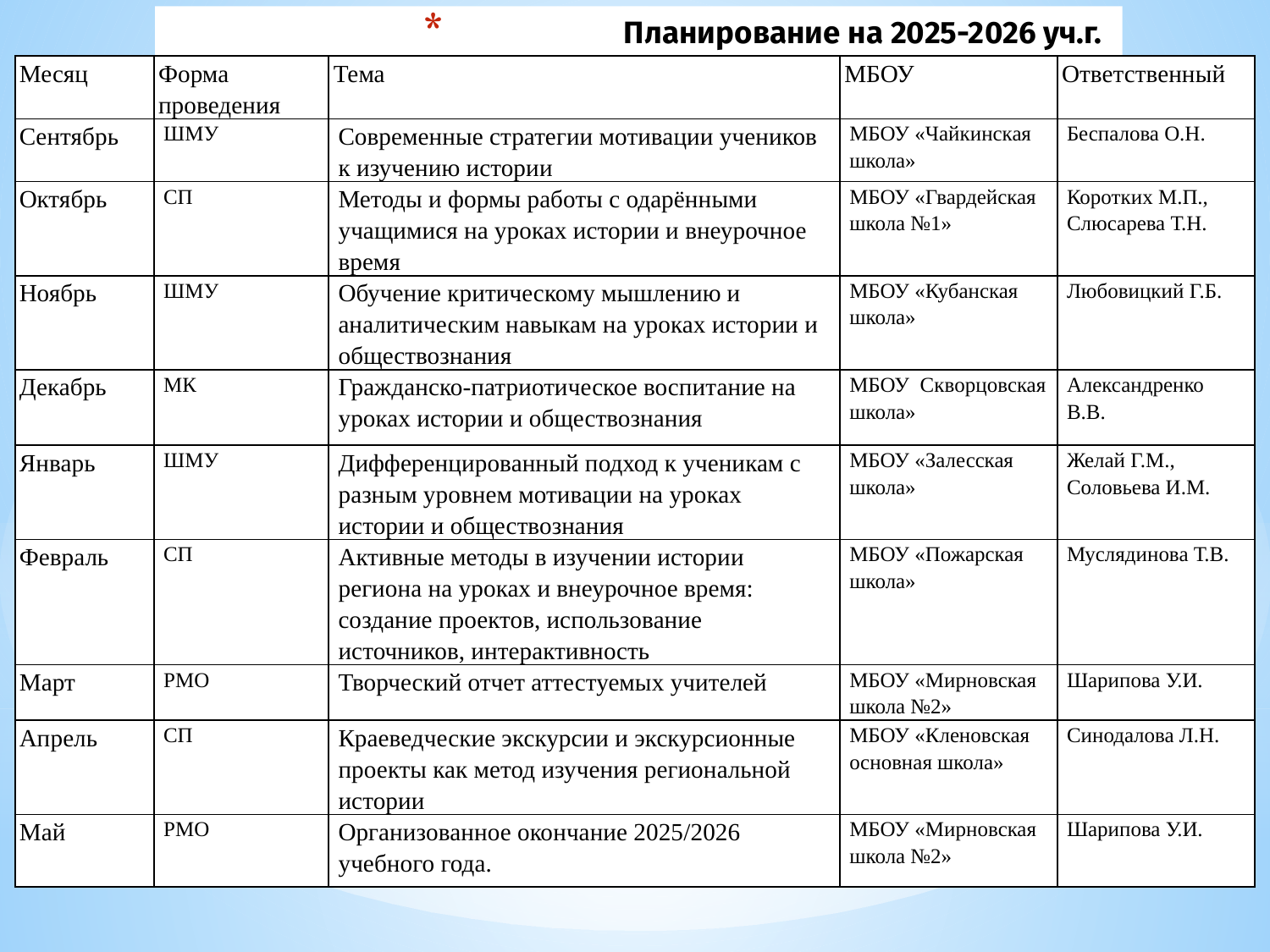

# Планирование на 2025-2026 уч.г.
| Месяц | Форма проведения | Тема | МБОУ | Ответственный |
| --- | --- | --- | --- | --- |
| Сентябрь | ШМУ | Современные стратегии мотивации учеников к изучению истории | МБОУ «Чайкинская школа» | Беспалова О.Н. |
| Октябрь | СП | Методы и формы работы с одарёнными учащимися на уроках истории и внеурочное время | МБОУ «Гвардейская школа №1» | Коротких М.П., Слюсарева Т.Н. |
| Ноябрь | ШМУ | Обучение критическому мышлению и аналитическим навыкам на уроках истории и обществознания | МБОУ «Кубанская школа» | Любовицкий Г.Б. |
| Декабрь | МК | Гражданско-патриотическое воспитание на уроках истории и обществознания | МБОУ Скворцовская школа» | Александренко В.В. |
| Январь | ШМУ | Дифференцированный подход к ученикам с разным уровнем мотивации на уроках истории и обществознания | МБОУ «Залесская школа» | Желай Г.М., Соловьева И.М. |
| Февраль | СП | Активные методы в изучении истории региона на уроках и внеурочное время: создание проектов, использование источников, интерактивность | МБОУ «Пожарская школа» | Муслядинова Т.В. |
| Март | РМО | Творческий отчет аттестуемых учителей | МБОУ «Мирновская школа №2» | Шарипова У.И. |
| Апрель | СП | Краеведческие экскурсии и экскурсионные проекты как метод изучения региональной истории | МБОУ «Кленовская основная школа» | Синодалова Л.Н. |
| Май | РМО | Организованное окончание 2025/2026 учебного года. | МБОУ «Мирновская школа №2» | Шарипова У.И. |